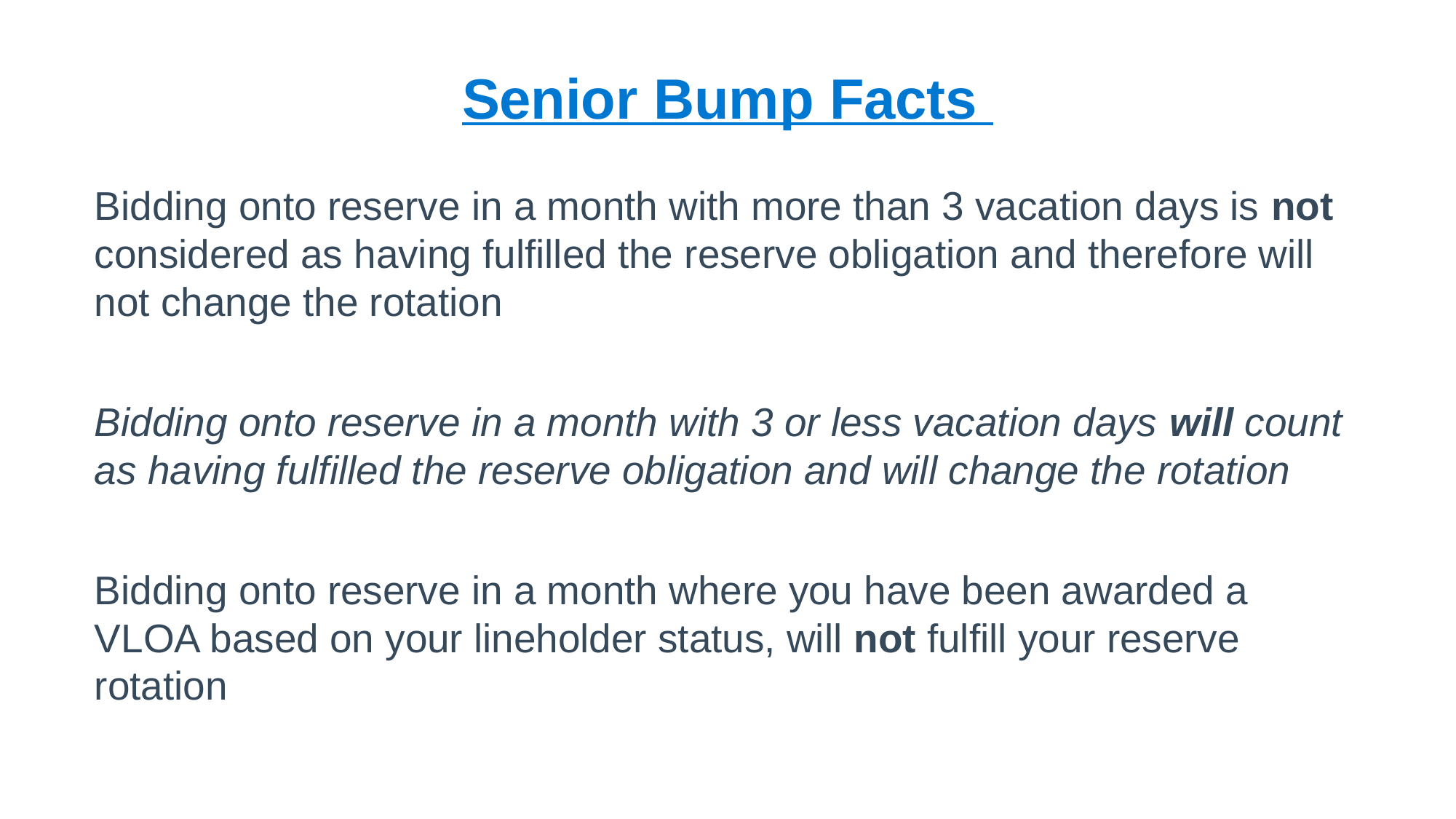

# Senior Bump Facts
Bidding onto reserve in a month with more than 3 vacation days is not considered as having fulfilled the reserve obligation and therefore will not change the rotation

Bidding onto reserve in a month with 3 or less vacation days will count as having fulfilled the reserve obligation and will change the rotation

Bidding onto reserve in a month where you have been awarded a VLOA based on your lineholder status, will not fulfill your reserve rotation